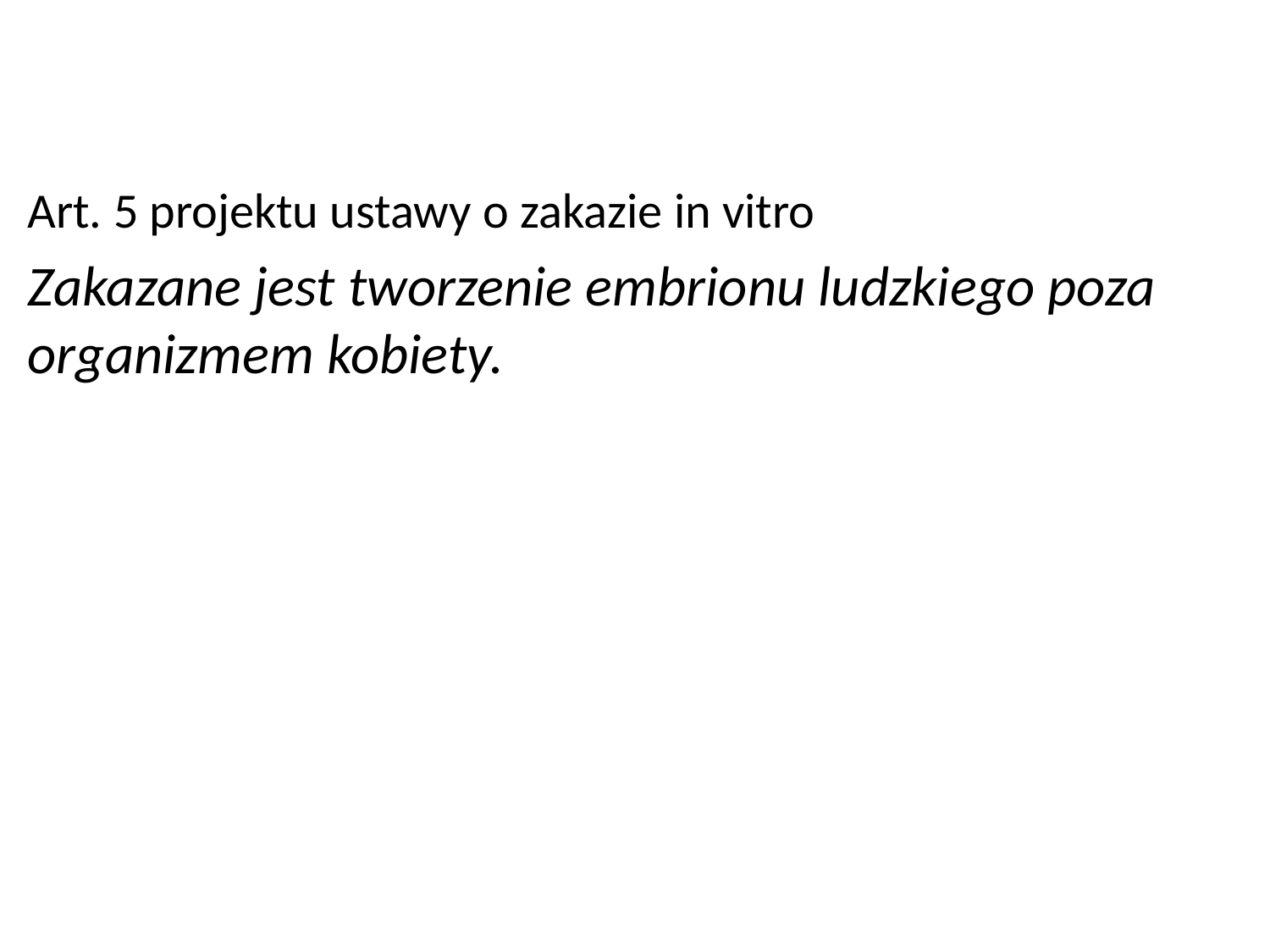

Art. 5 projektu ustawy o zakazie in vitro
Zakazane jest tworzenie embrionu ludzkiego poza organizmem kobiety.